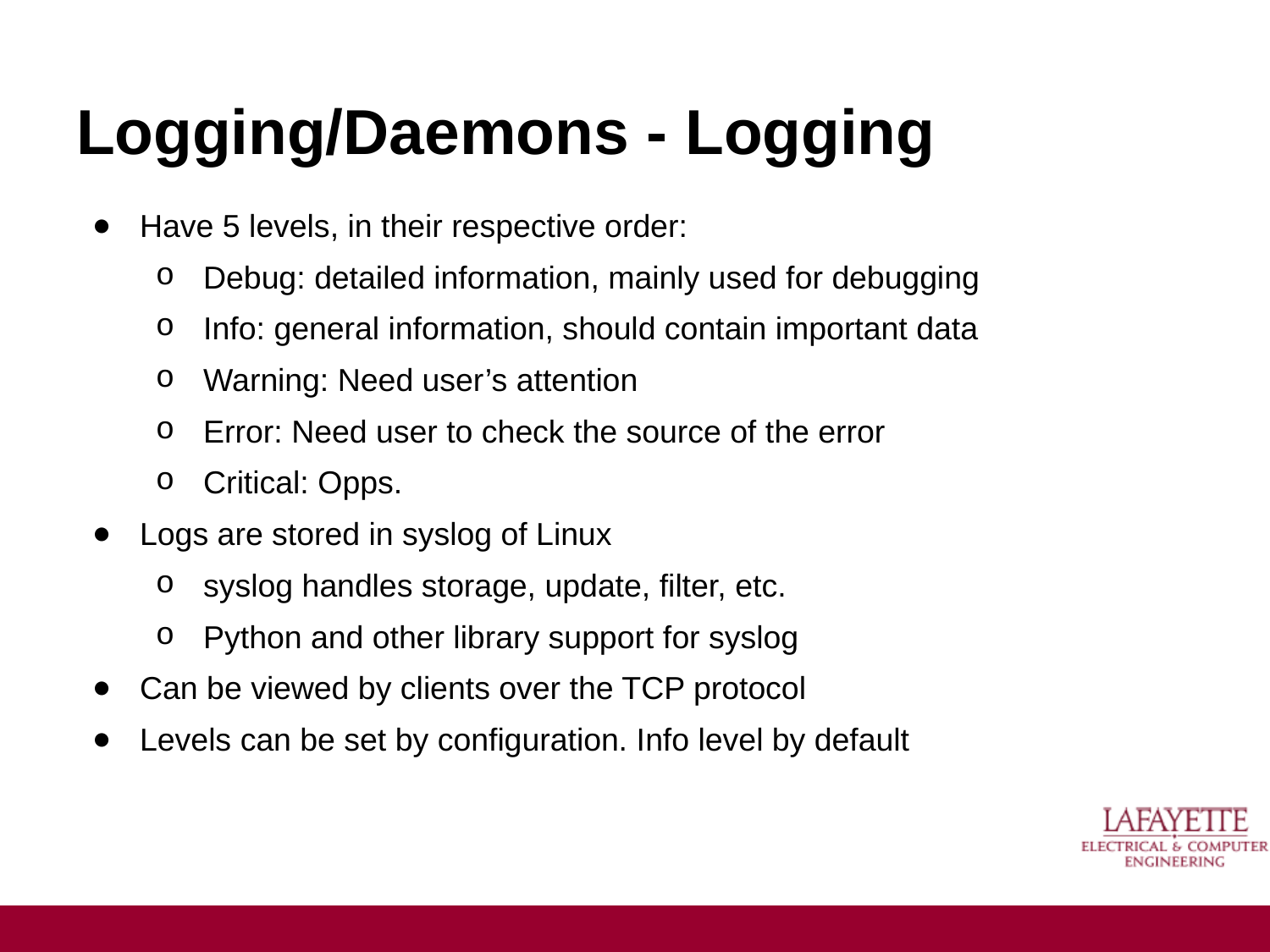

# Logging/Daemons - Logging
Have 5 levels, in their respective order:
Debug: detailed information, mainly used for debugging
Info: general information, should contain important data
Warning: Need user’s attention
Error: Need user to check the source of the error
Critical: Opps.
Logs are stored in syslog of Linux
syslog handles storage, update, filter, etc.
Python and other library support for syslog
Can be viewed by clients over the TCP protocol
Levels can be set by configuration. Info level by default